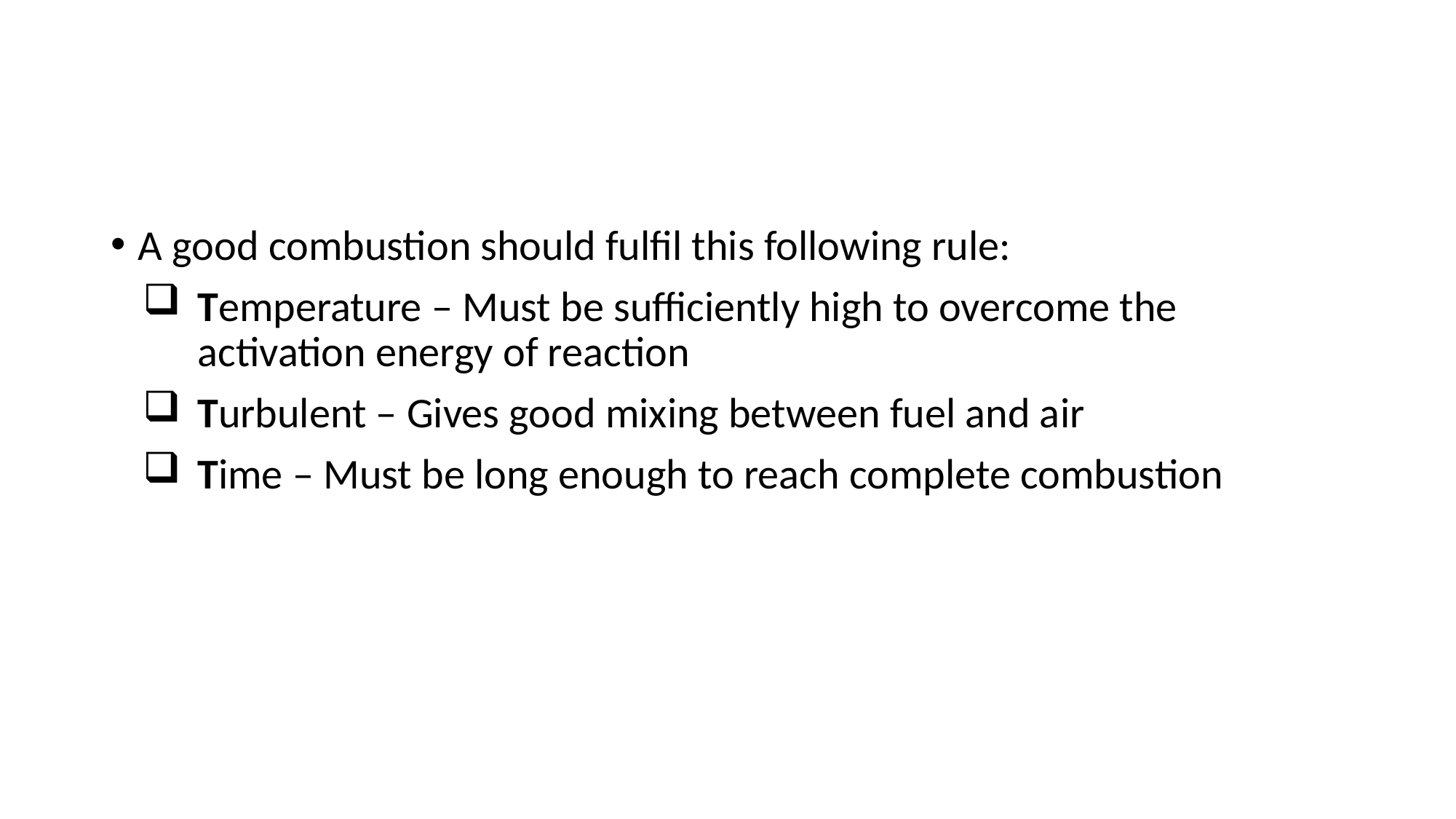

A good combustion should fulfil this following rule:
Temperature – Must be sufficiently high to overcome the activation energy of reaction
Turbulent – Gives good mixing between fuel and air
Time – Must be long enough to reach complete combustion